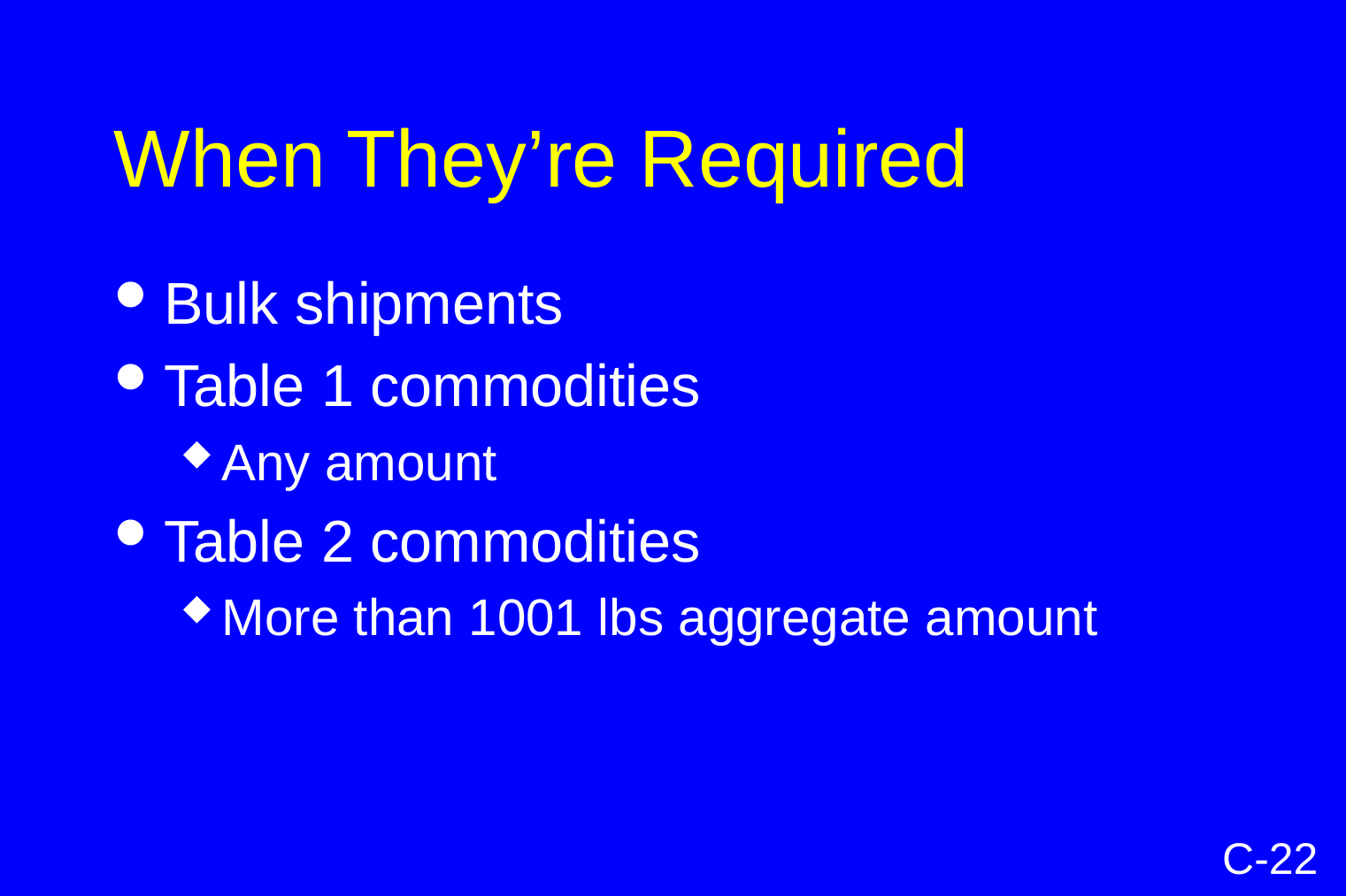

# When They’re Required
Bulk shipments
Table 1 commodities
Any amount
Table 2 commodities
More than 1001 lbs aggregate amount
C-22